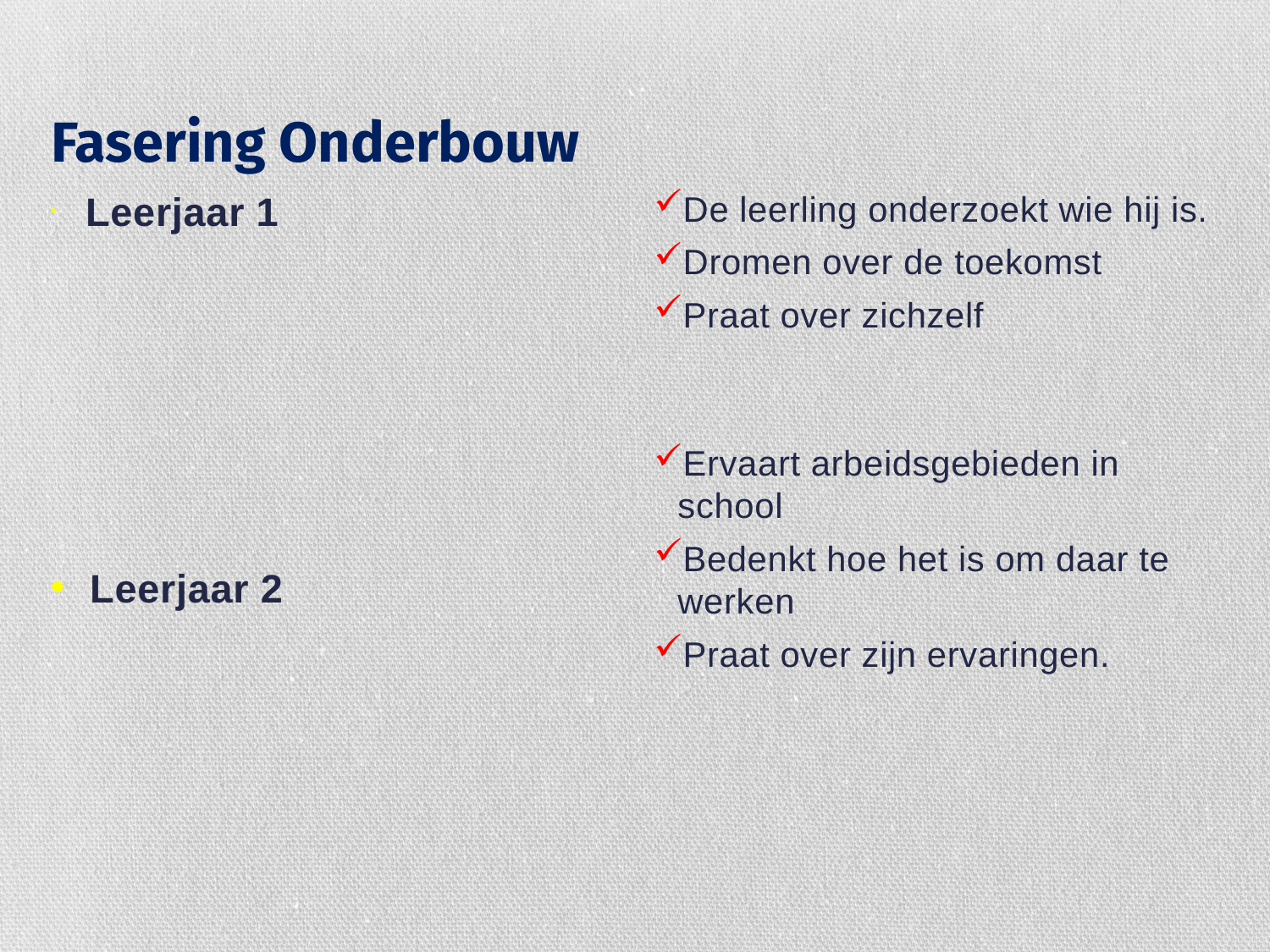

# Fasering Onderbouw
   Leerjaar 1

Leerjaar 2

De leerling onderzoekt wie hij is.
Dromen over de toekomst
Praat over zichzelf

Ervaart arbeidsgebieden in school
Bedenkt hoe het is om daar te werken
Praat over zijn ervaringen.